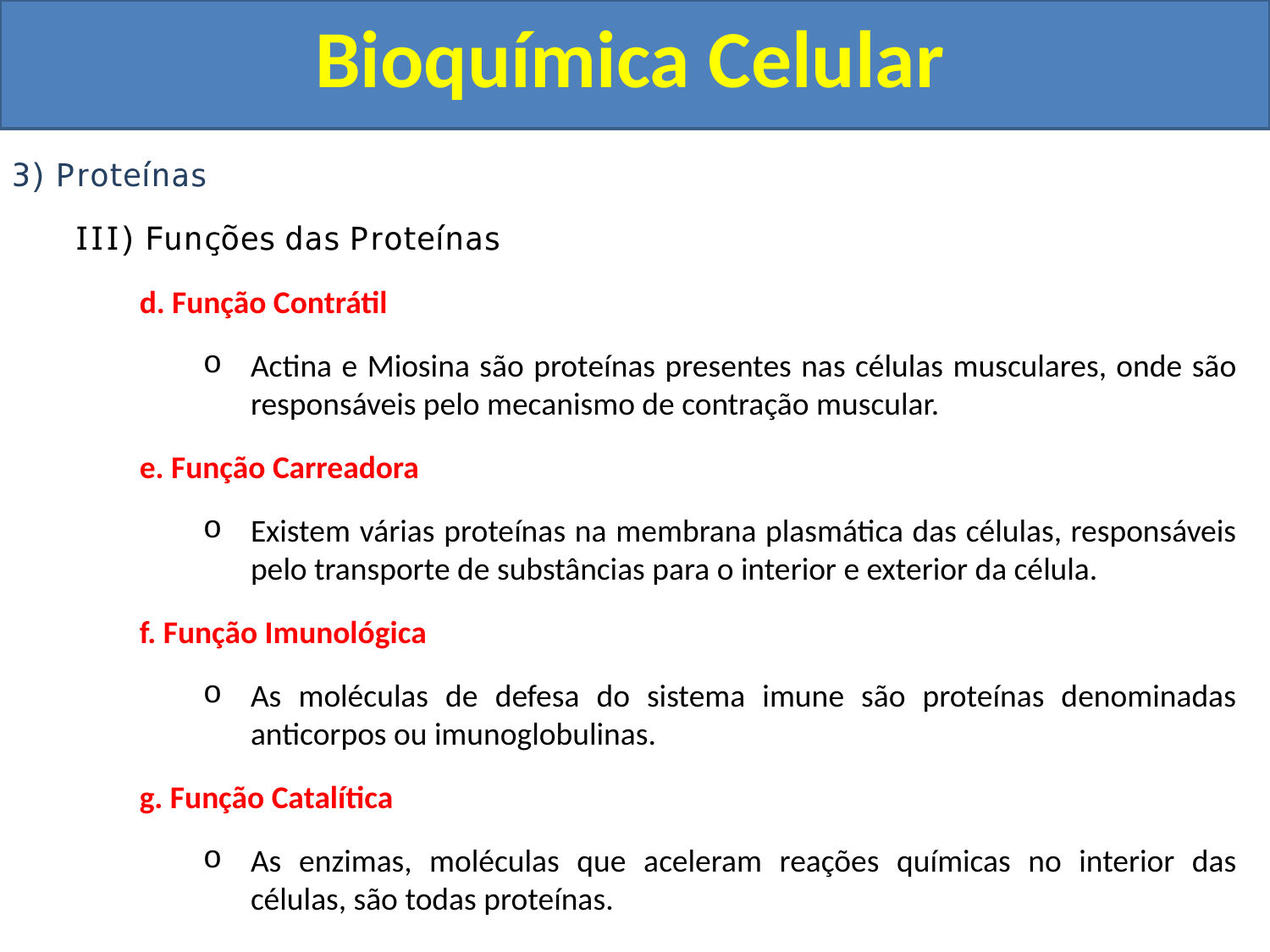

Bioquímica Celular
3) Proteínas

III) Funções das Proteínas

d. Função Contrátil

Actina e Miosina são proteínas presentes nas células musculares, onde são responsáveis pelo mecanismo de contração muscular.

e. Função Carreadora

Existem várias proteínas na membrana plasmática das células, responsáveis pelo transporte de substâncias para o interior e exterior da célula.

f. Função Imunológica

As moléculas de defesa do sistema imune são proteínas denominadas anticorpos ou imunoglobulinas.

g. Função Catalítica

As enzimas, moléculas que aceleram reações químicas no interior das células, são todas proteínas.